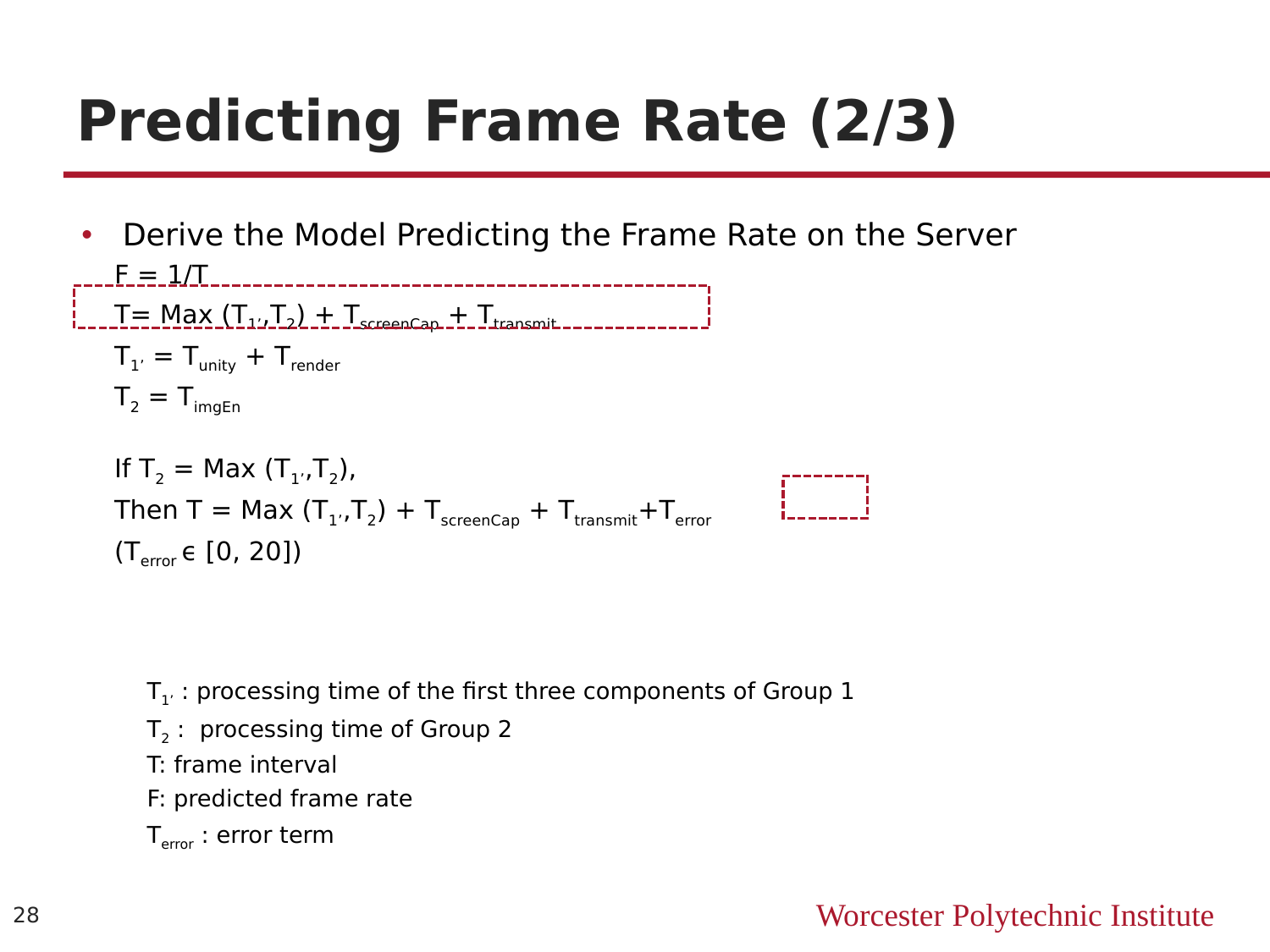

# Predicting Frame Rate (2/3)
Derive the Model Predicting the Frame Rate on the Server
F = 1/T
T= Max (T1’,T2) + TscreenCap + Ttransmit
T1’ = Tunity + Trender
T2 = TimgEn

If T2 = Max (T1’,T2),
Then T = Max (T1’,T2) + TscreenCap + Ttransmit+Terror
(Terror ϵ [0, 20])

T1’ : processing time of the first three components of Group 1
T2 :  processing time of Group 2
T: frame interval
F: predicted frame rate
Terror : error term

28